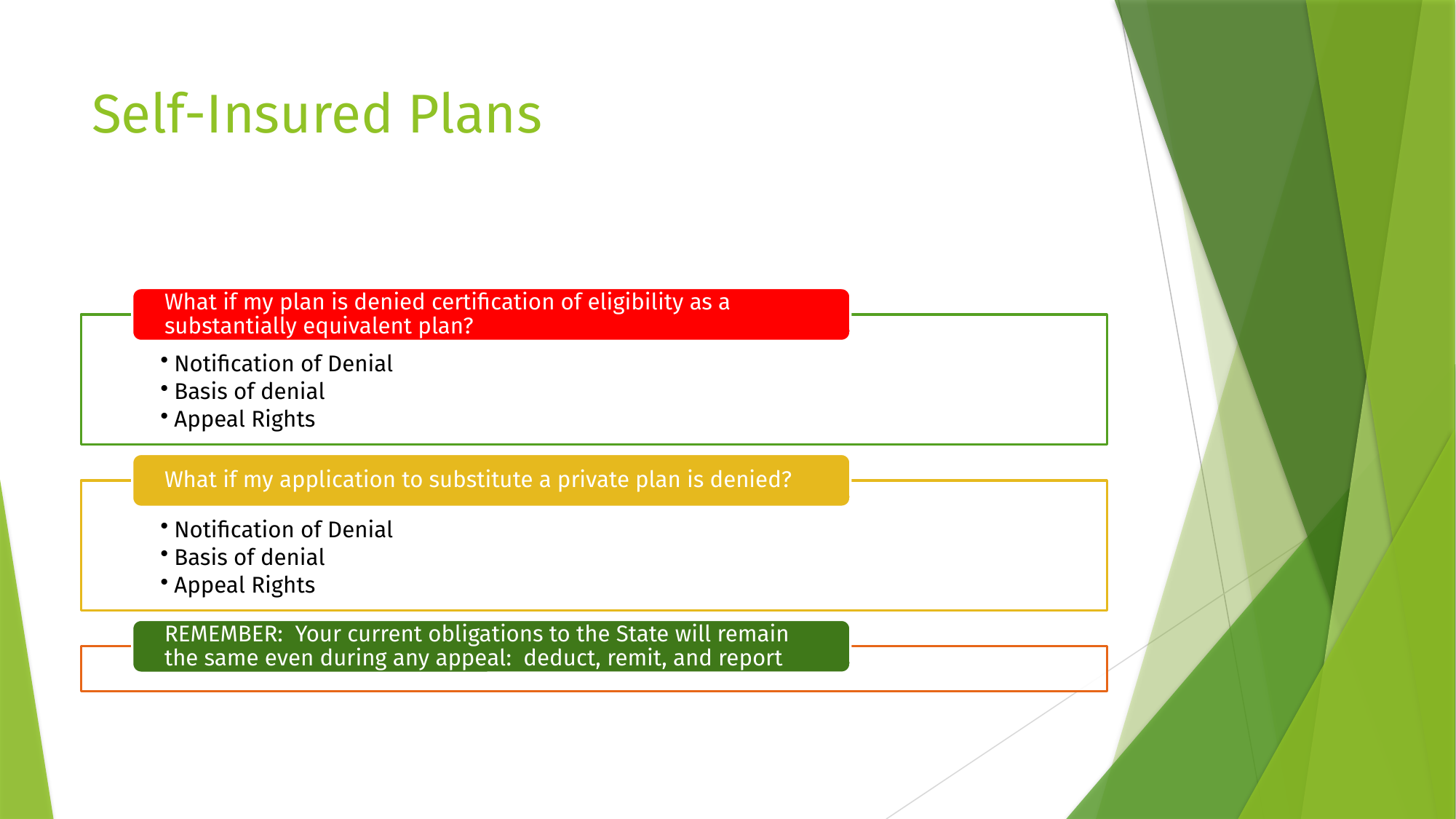

# Self-Insured Plans
Notification of Denial
Basis of denial
Appeal Rights
What if my plan is denied certification of eligibility as a substantially equivalent plan?
Notification of Denial
Basis of denial
Appeal Rights
What if my application to substitute a private plan is denied?
REMEMBER:  Your current obligations to the State will remain the same even during any appeal:  deduct, remit, and report